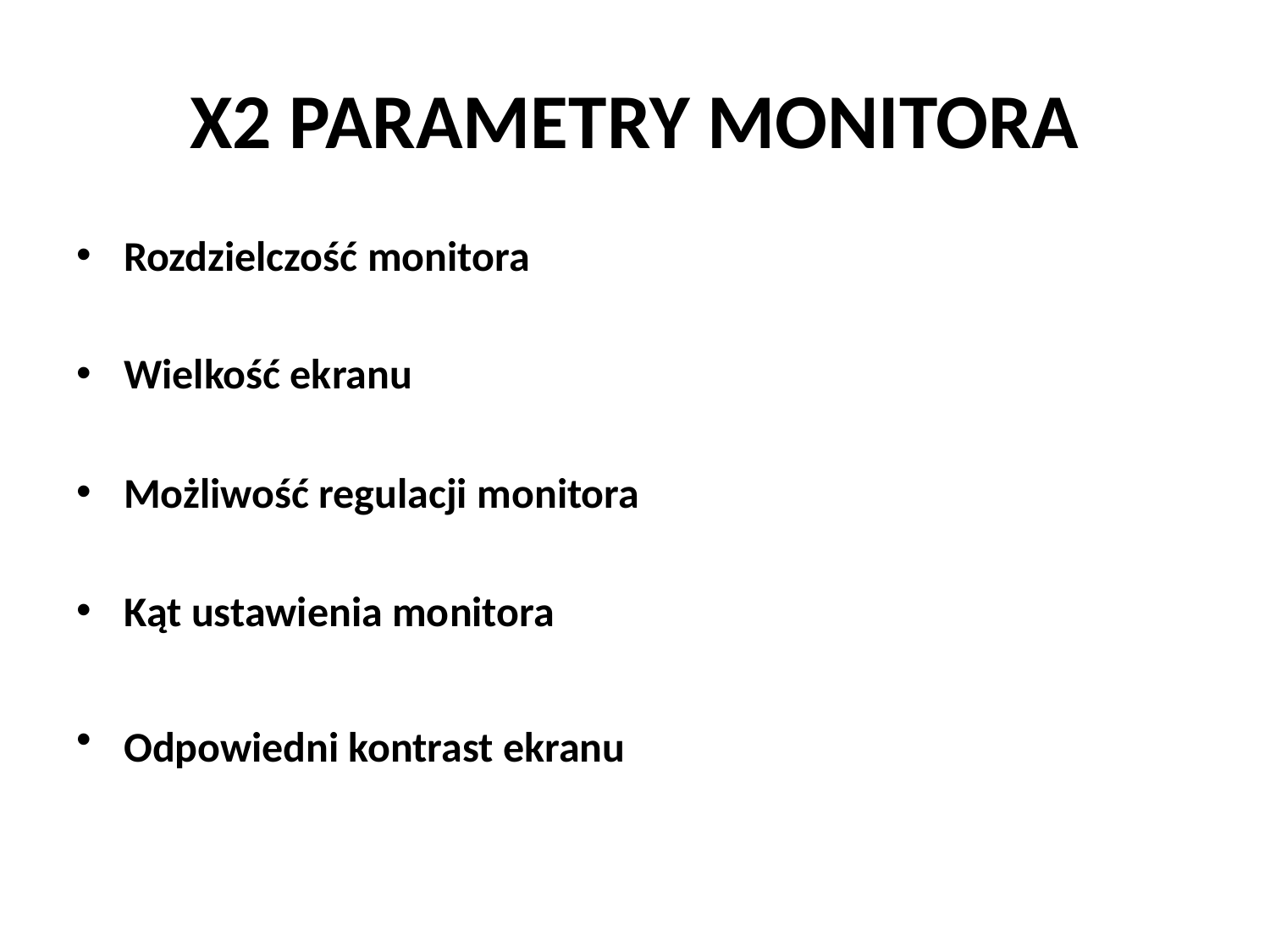

# X2 PARAMETRY MONITORA
Rozdzielczość monitora

Wielkość ekranu

Możliwość regulacji monitora

Kąt ustawienia monitora

Odpowiedni kontrast ekranu